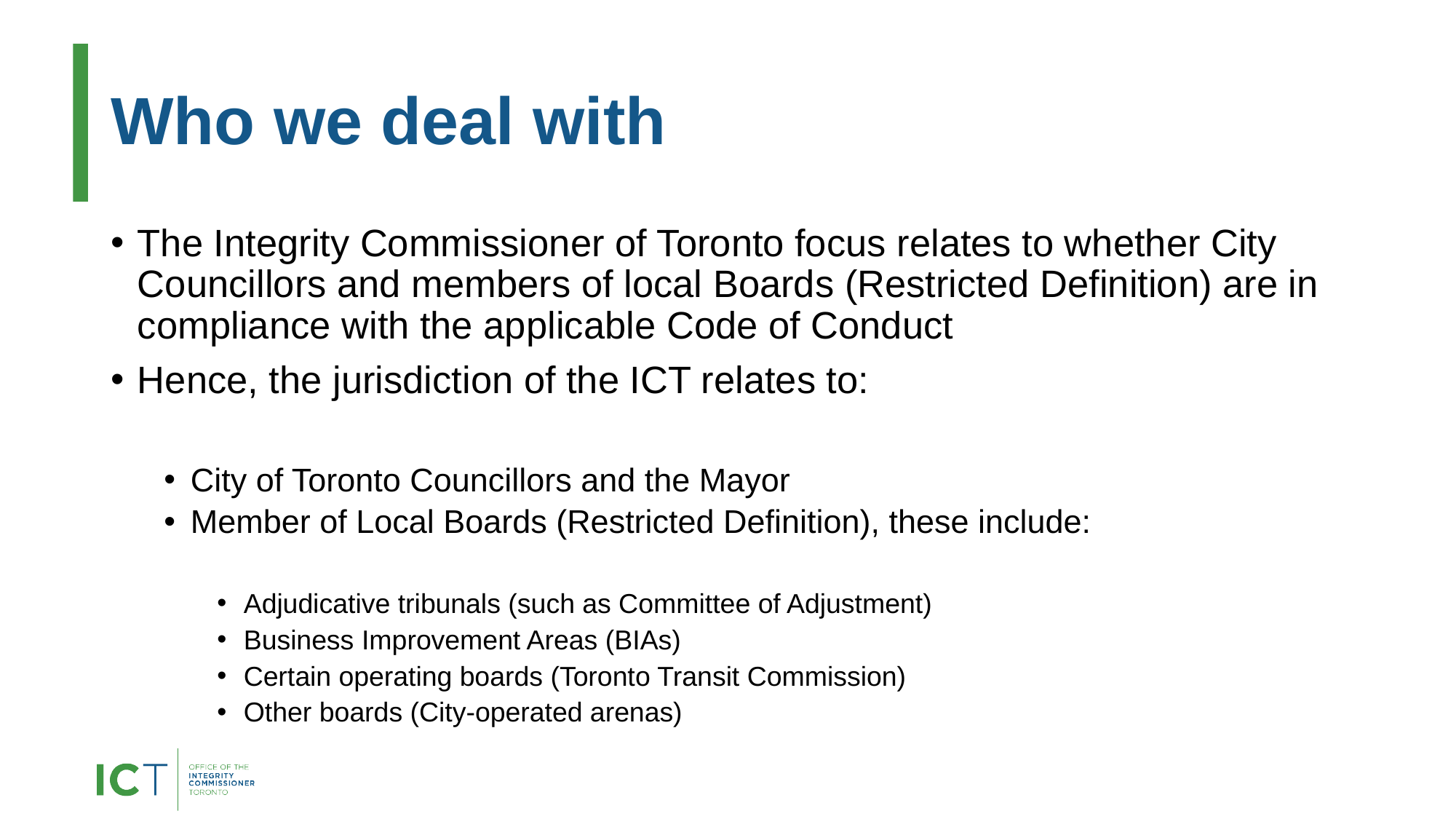

# Who we deal with
The Integrity Commissioner of Toronto focus relates to whether City Councillors and members of local Boards (Restricted Definition) are in compliance with the applicable Code of Conduct
Hence, the jurisdiction of the ICT relates to:

City of Toronto Councillors and the Mayor
Member of Local Boards (Restricted Definition), these include:

Adjudicative tribunals (such as Committee of Adjustment)
Business Improvement Areas (BIAs)
Certain operating boards (Toronto Transit Commission)
Other boards (City-operated arenas)